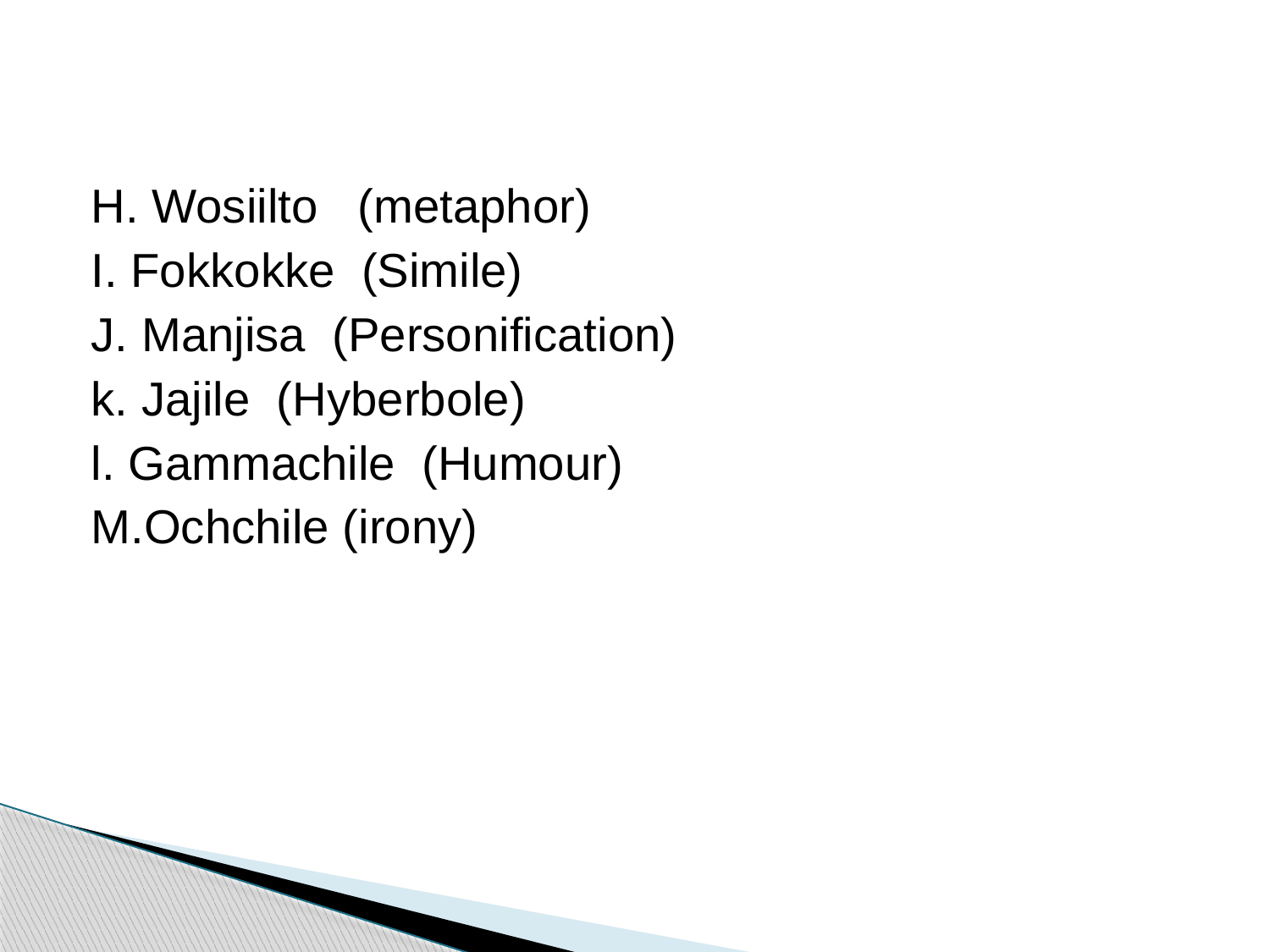

H. Wosiilto   (metaphor)
I. Fokkokke  (Simile)
J. Manjisa  (Personification)
k. Jajile  (Hyberbole)
l. Gammachile  (Humour)
M.Ochchile (irony)